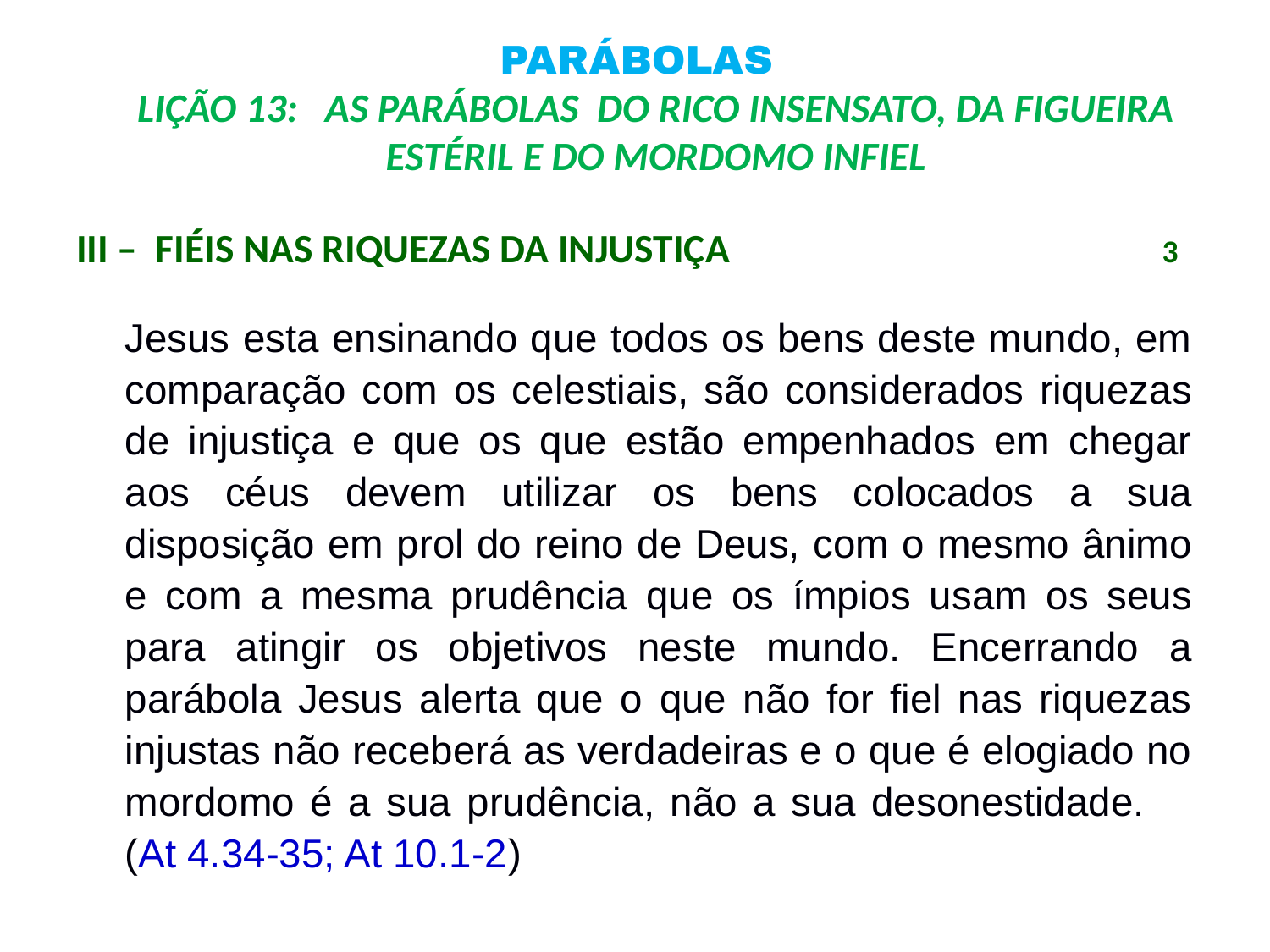

# PARÁBOLAS LIÇÃO 13:   AS PARÁBOLAS  DO RICO INSENSATO, DA FIGUEIRA ESTÉRIL E DO MORDOMO INFIEL
III –  FIÉIS NAS RIQUEZAS DA INJUSTIÇA				3

	Jesus esta ensinando que todos os bens deste mundo, em comparação com os celestiais, são considerados riquezas de injustiça e que os que estão empenhados em chegar aos céus devem utilizar os bens colocados a sua disposição em prol do reino de Deus, com o mesmo ânimo e com a mesma prudência que os ímpios usam os seus para atingir os objetivos neste mundo. Encerrando a parábola Jesus alerta que o que não for fiel nas riquezas injustas não receberá as verdadeiras e o que é elogiado no mordomo é a sua prudência, não a sua desonestidade.    (At 4.34-35; At 10.1-2)